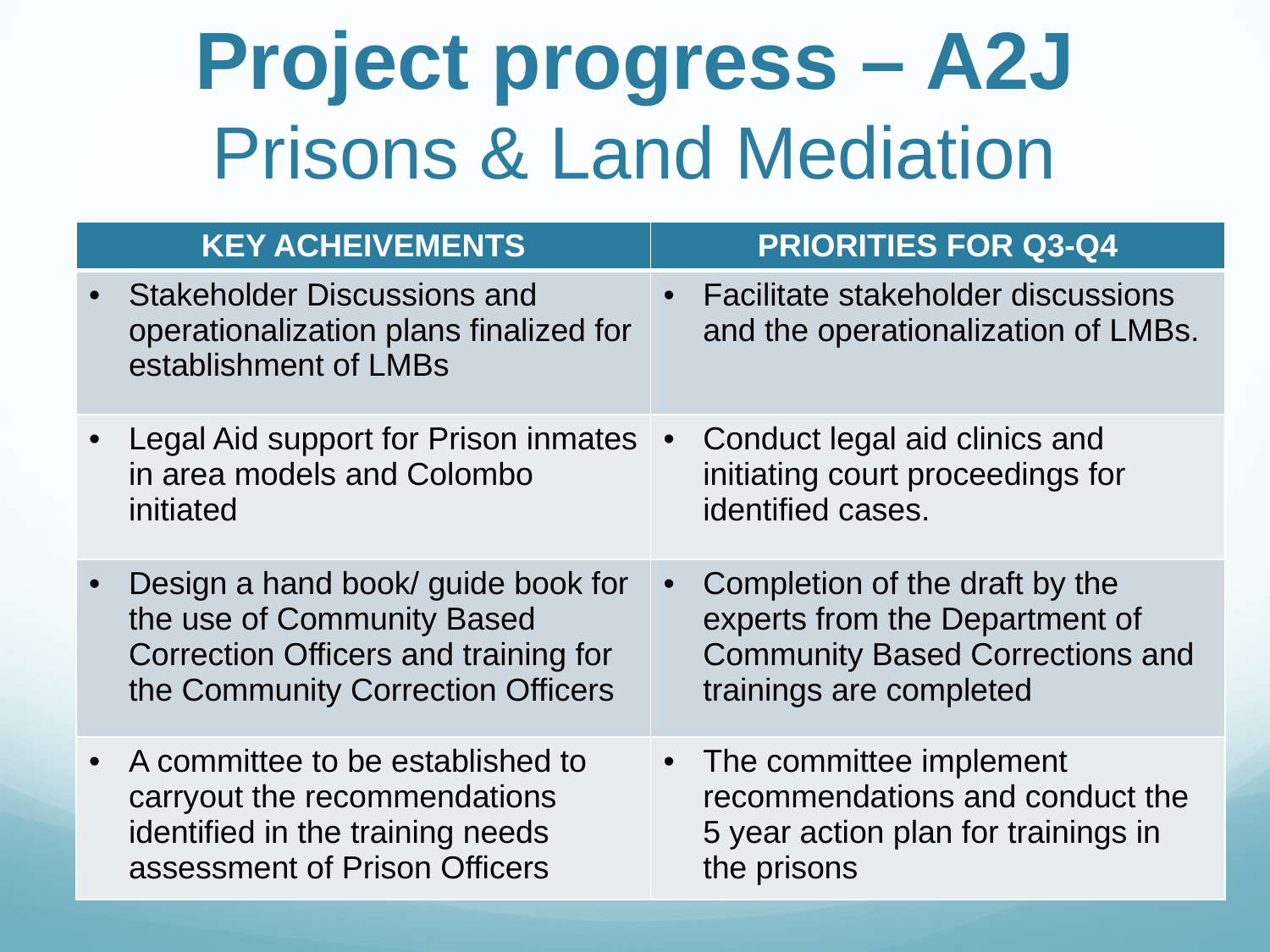

# Project progress – A2J Prisons & Land Mediation
| KEY ACHEIVEMENTS | PRIORITIES FOR Q3-Q4 |
| --- | --- |
| Stakeholder Discussions and operationalization plans finalized for establishment of LMBs | Facilitate stakeholder discussions and the operationalization of LMBs. |
| Legal Aid support for Prison inmates in area models and Colombo initiated | Conduct legal aid clinics and initiating court proceedings for identified cases. |
| Design a hand book/ guide book for the use of Community Based Correction Officers and training for the Community Correction Officers | Completion of the draft by the experts from the Department of Community Based Corrections and trainings are completed |
| A committee to be established to carryout the recommendations identified in the training needs assessment of Prison Officers | The committee implement recommendations and conduct the 5 year action plan for trainings in the prisons |